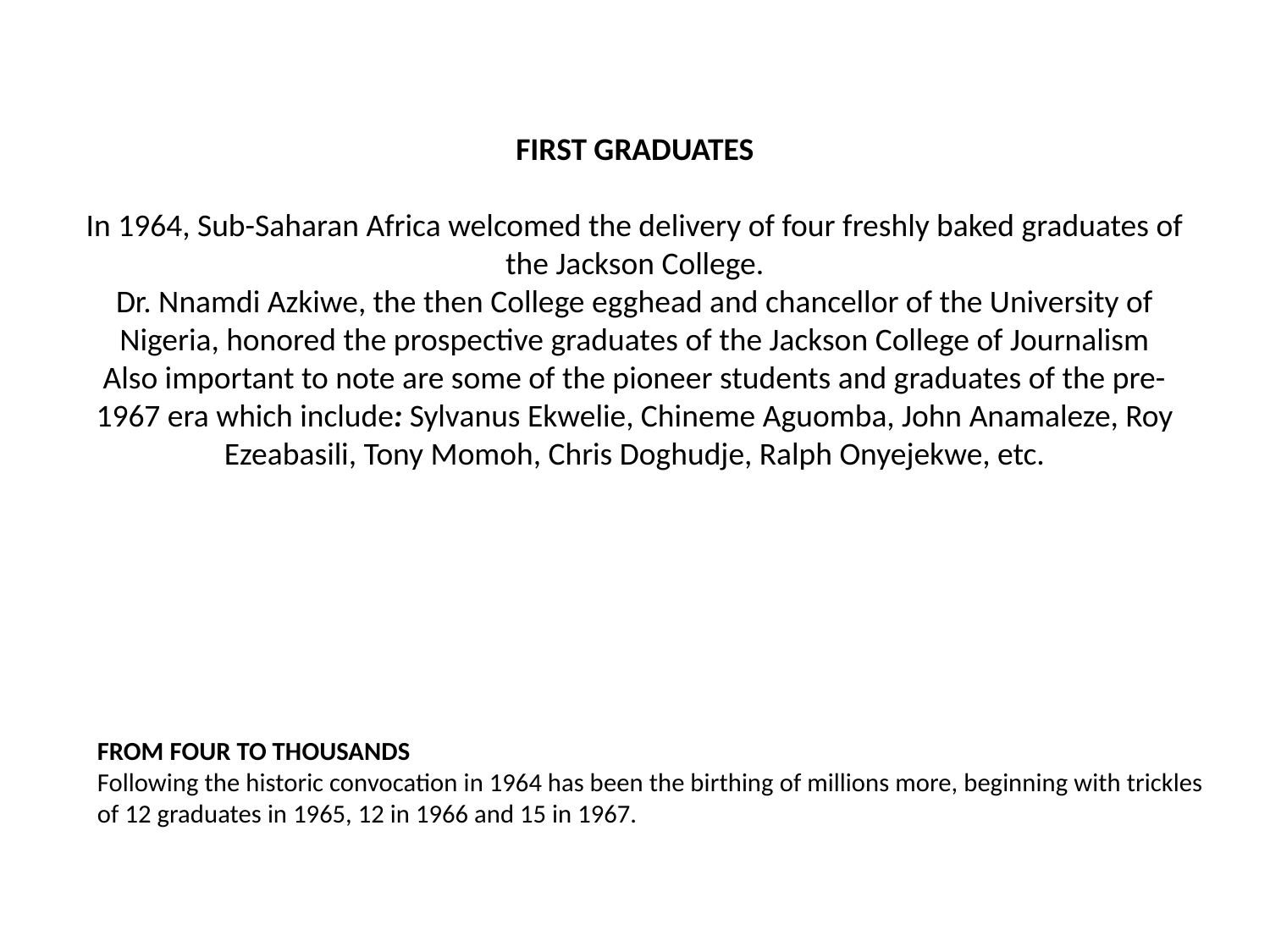

# FIRST GRADUATES In 1964, Sub-Saharan Africa welcomed the delivery of four freshly baked graduates of the Jackson College. Dr. Nnamdi Azkiwe, the then College egghead and chancellor of the University of Nigeria, honored the prospective graduates of the Jackson College of Journalism Also important to note are some of the pioneer students and graduates of the pre-1967 era which include: Sylvanus Ekwelie, Chineme Aguomba, John Anamaleze, Roy Ezeabasili, Tony Momoh, Chris Doghudje, Ralph Onyejekwe, etc.

FROM FOUR TO THOUSANDS
Following the historic convocation in 1964 has been the birthing of millions more, beginning with trickles of 12 graduates in 1965, 12 in 1966 and 15 in 1967.